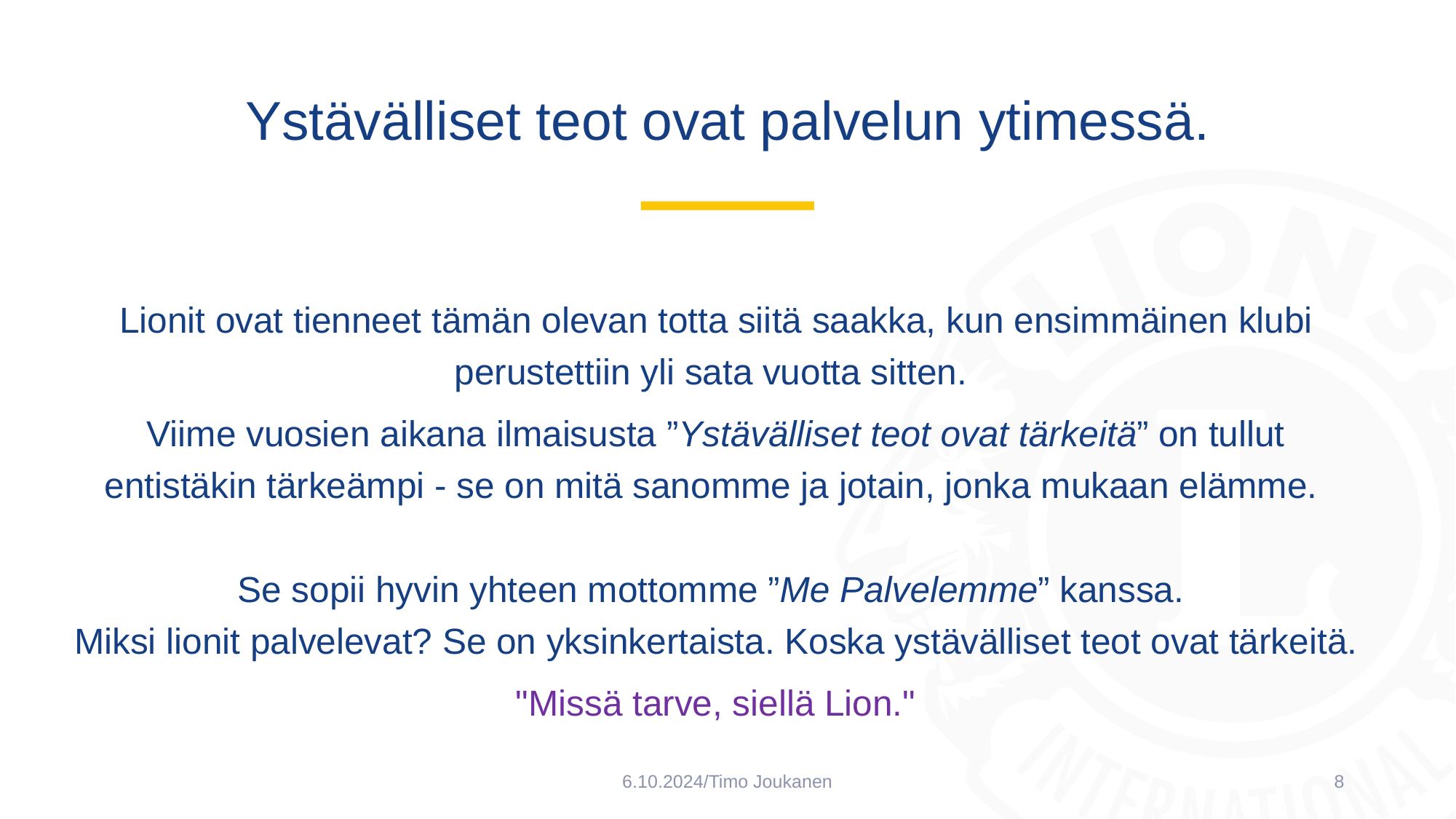

# Ystävälliset teot ovat palvelun ytimessä.
Lionit ovat tienneet tämän olevan totta siitä saakka, kun ensimmäinen klubi perustettiin yli sata vuotta sitten.
Viime vuosien aikana ilmaisusta ”Ystävälliset teot ovat tärkeitä” on tullut entistäkin tärkeämpi - se on mitä sanomme ja jotain, jonka mukaan elämme.
Se sopii hyvin yhteen mottomme ”Me Palvelemme” kanssa.
Miksi lionit palvelevat? Se on yksinkertaista. Koska ystävälliset teot ovat tärkeitä.
"Missä tarve, siellä Lion."

6.10.2024/Timo Joukanen
8